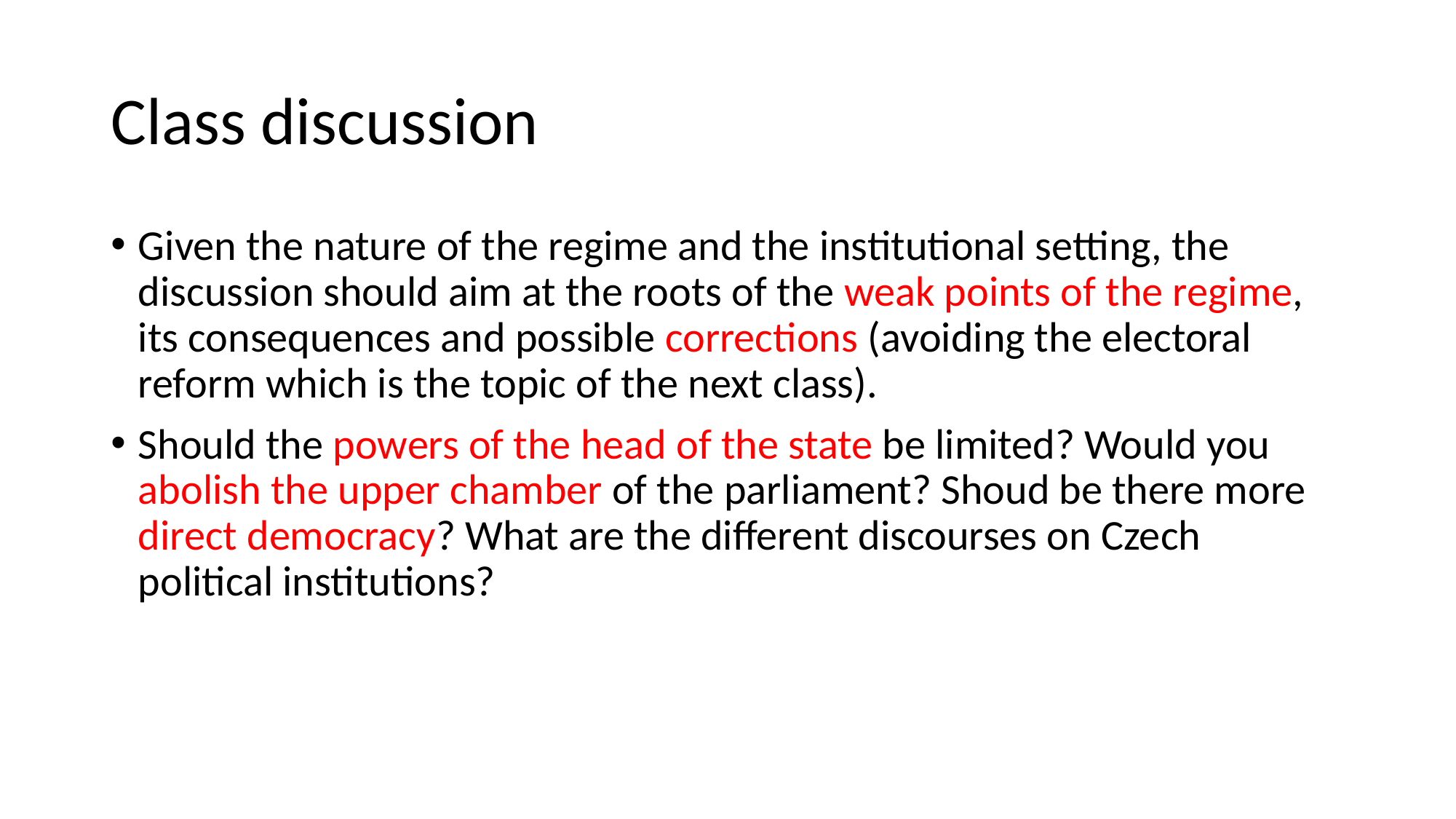

# Class discussion
Given the nature of the regime and the institutional setting, the discussion should aim at the roots of the weak points of the regime, its consequences and possible corrections (avoiding the electoral reform which is the topic of the next class).
Should the powers of the head of the state be limited? Would you abolish the upper chamber of the parliament? Shoud be there more direct democracy? What are the different discourses on Czech political institutions?